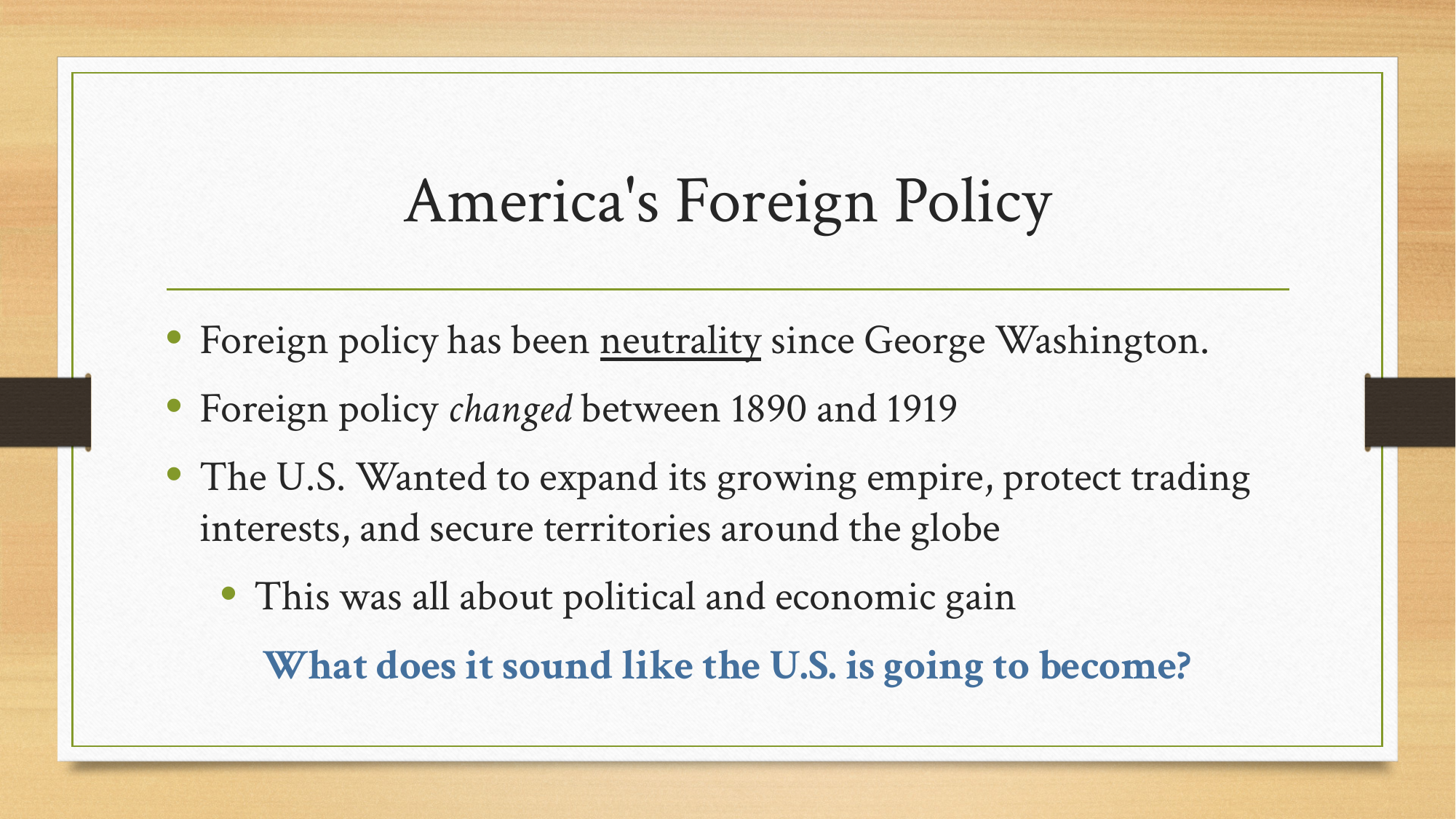

# America's Foreign Policy
Foreign policy has been neutrality since George Washington.
Foreign policy changed between 1890 and 1919
The U.S. Wanted to expand its growing empire, protect trading interests, and secure territories around the globe
This was all about political and economic gain
What does it sound like the U.S. is going to become?